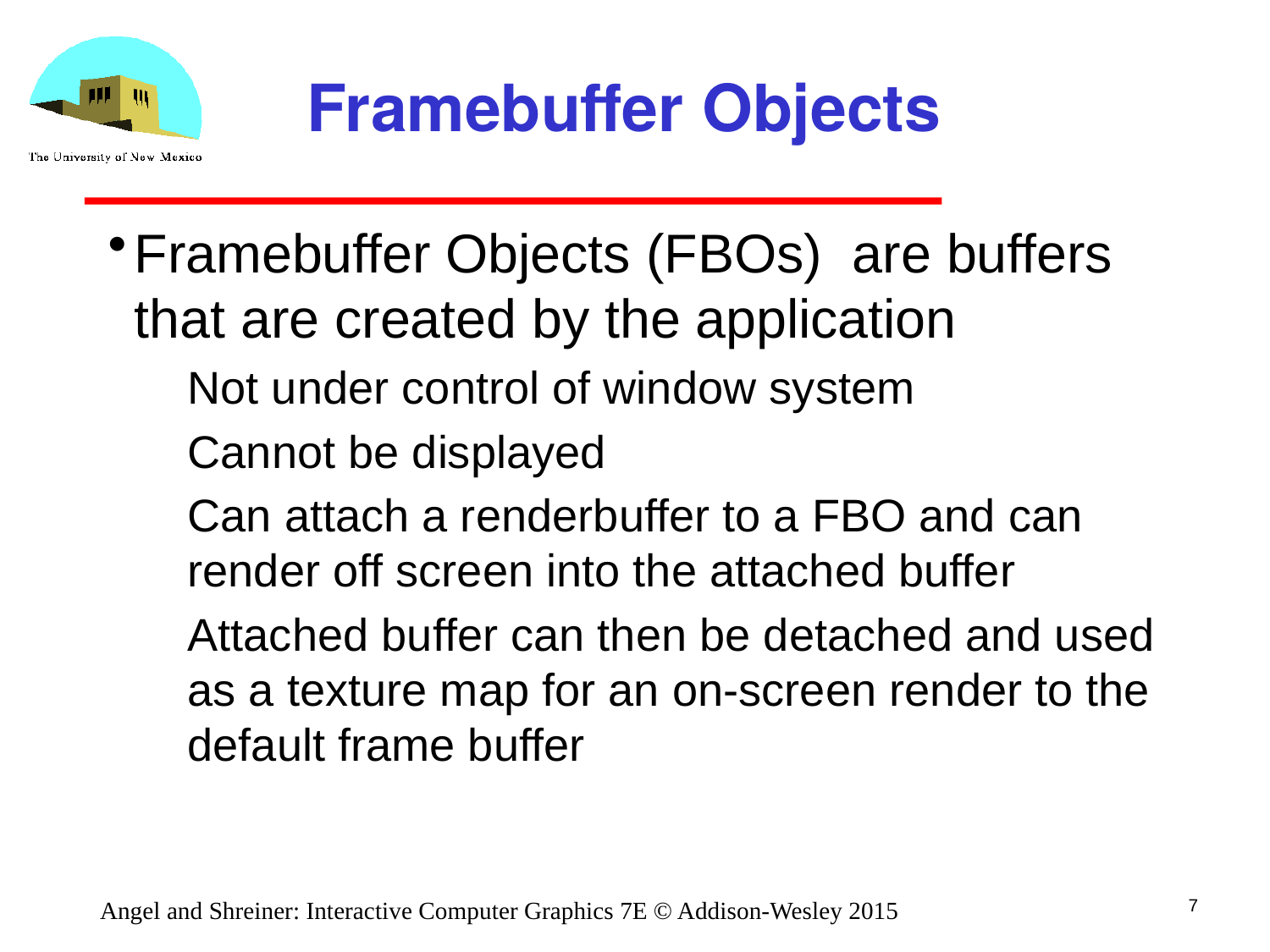

# Framebuffer Objects
Framebuffer Objects (FBOs)  are buffers  that are created by the application
Not under control of window system
Cannot be displayed
Can attach a renderbuffer to a FBO and can render off screen into the attached buffer
Attached buffer can then be detached and used as a texture map for an on-screen render to the default frame buffer
7
Angel and Shreiner: Interactive Computer Graphics 7E © Addison-Wesley 2015